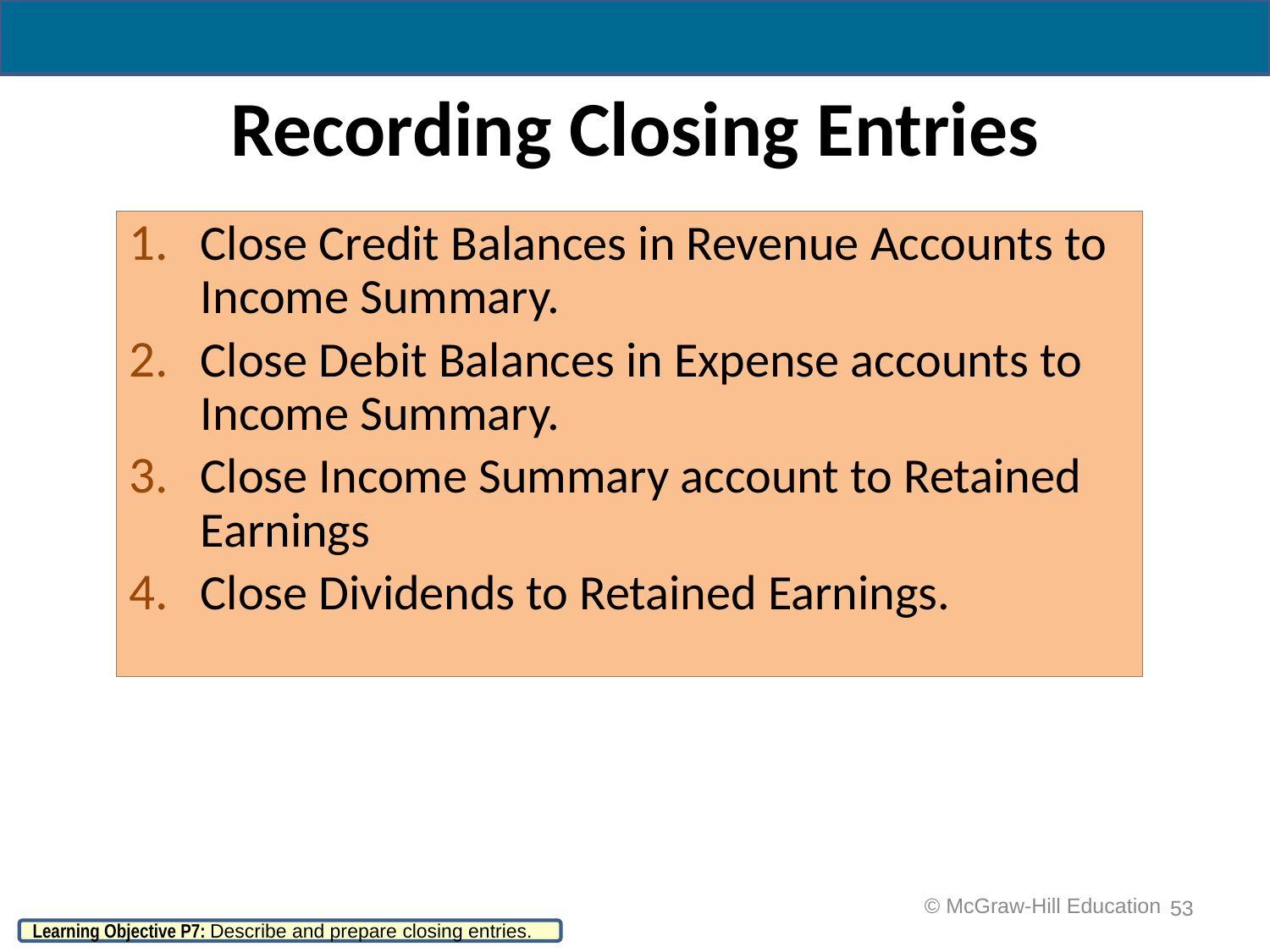

# Recording Closing Entries
Close Credit Balances in Revenue Accounts to Income Summary.
Close Debit Balances in Expense accounts to Income Summary.
Close Income Summary account to Retained Earnings
Close Dividends to Retained Earnings.
53
 © McGraw-Hill Education
Learning Objective P7: Describe and prepare closing entries.